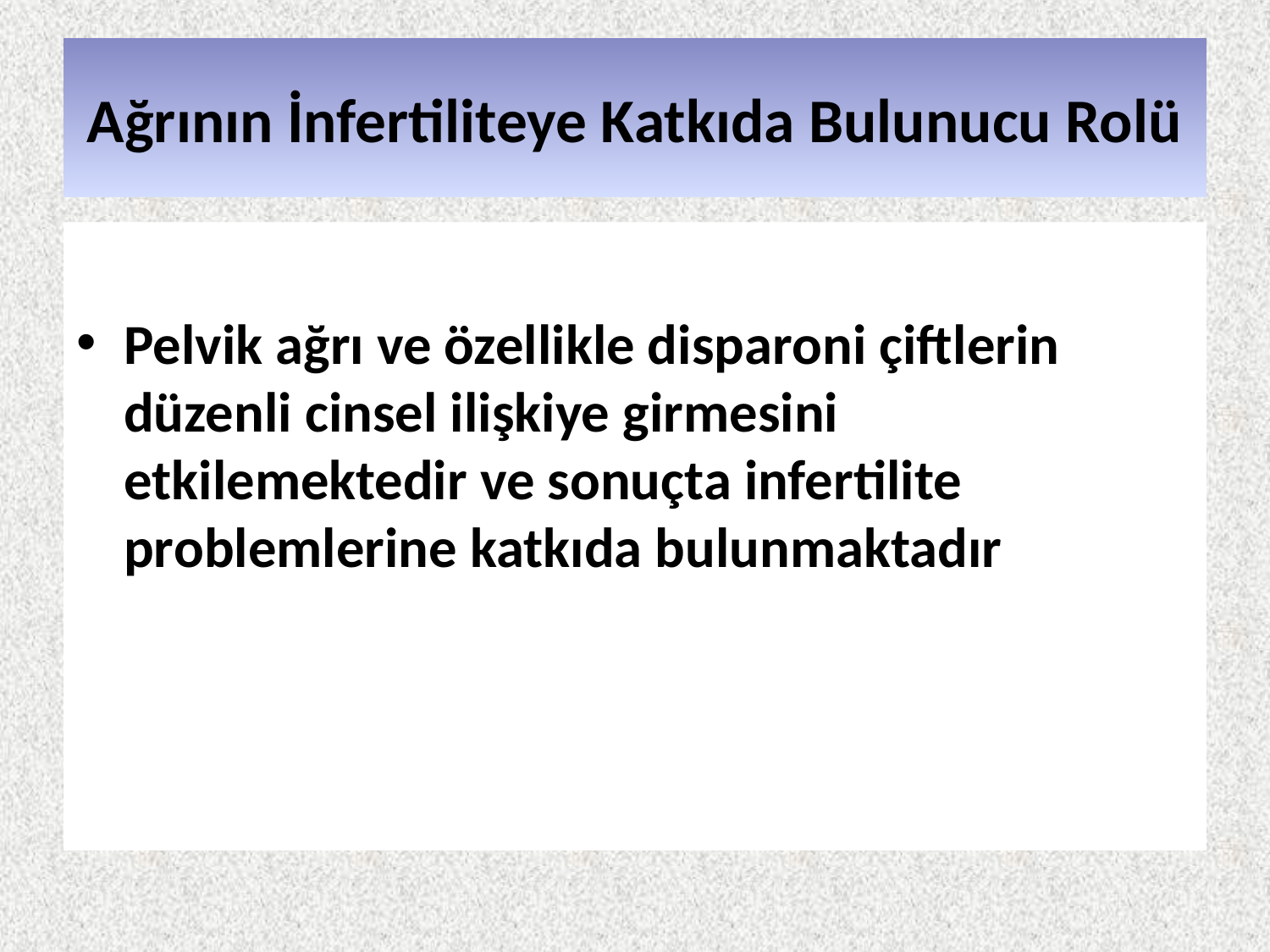

# Ağrının İnfertiliteye Katkıda Bulunucu Rolü

Pelvik ağrı ve özellikle disparoni çiftlerin düzenli cinsel ilişkiye girmesini etkilemektedir ve sonuçta infertilite problemlerine katkıda bulunmaktadır